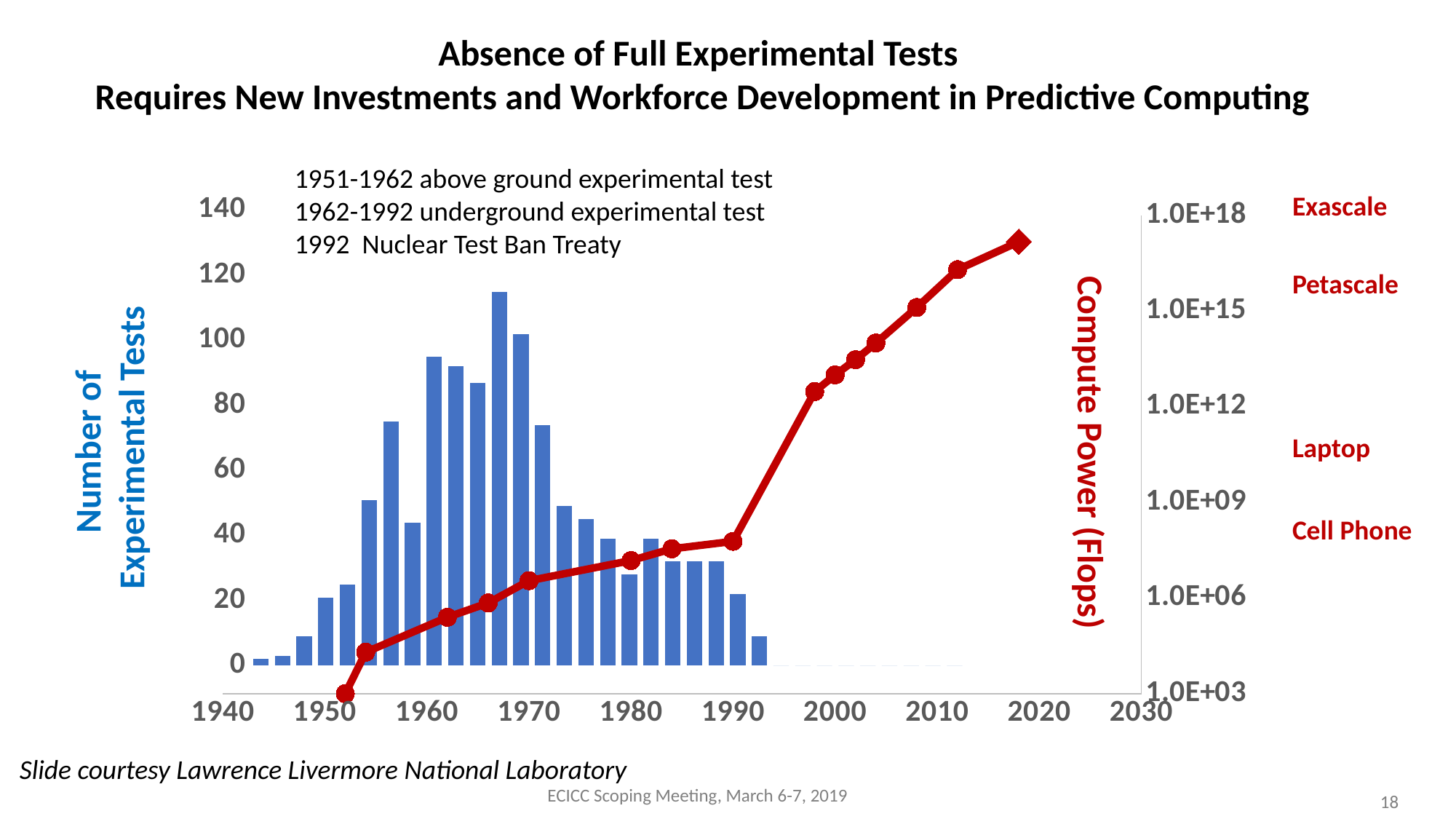

Absence of Full Experimental Tests
Requires New Investments and Workforce Development in Predictive Computing
1951-1962 above ground experimental test
1962-1992 underground experimental test
1992  Nuclear Test Ban Treaty

### Chart

| Category |  |
|---|---|

### Chart

| Category |  |
|---|---|
Exascale

Petascale

Laptop

Cell Phone
Number of
 Experimental Tests
Compute Power (Flops)
Slide courtesy Lawrence Livermore National Laboratory
ECICC Scoping Meeting, March 6-7, 2019
18